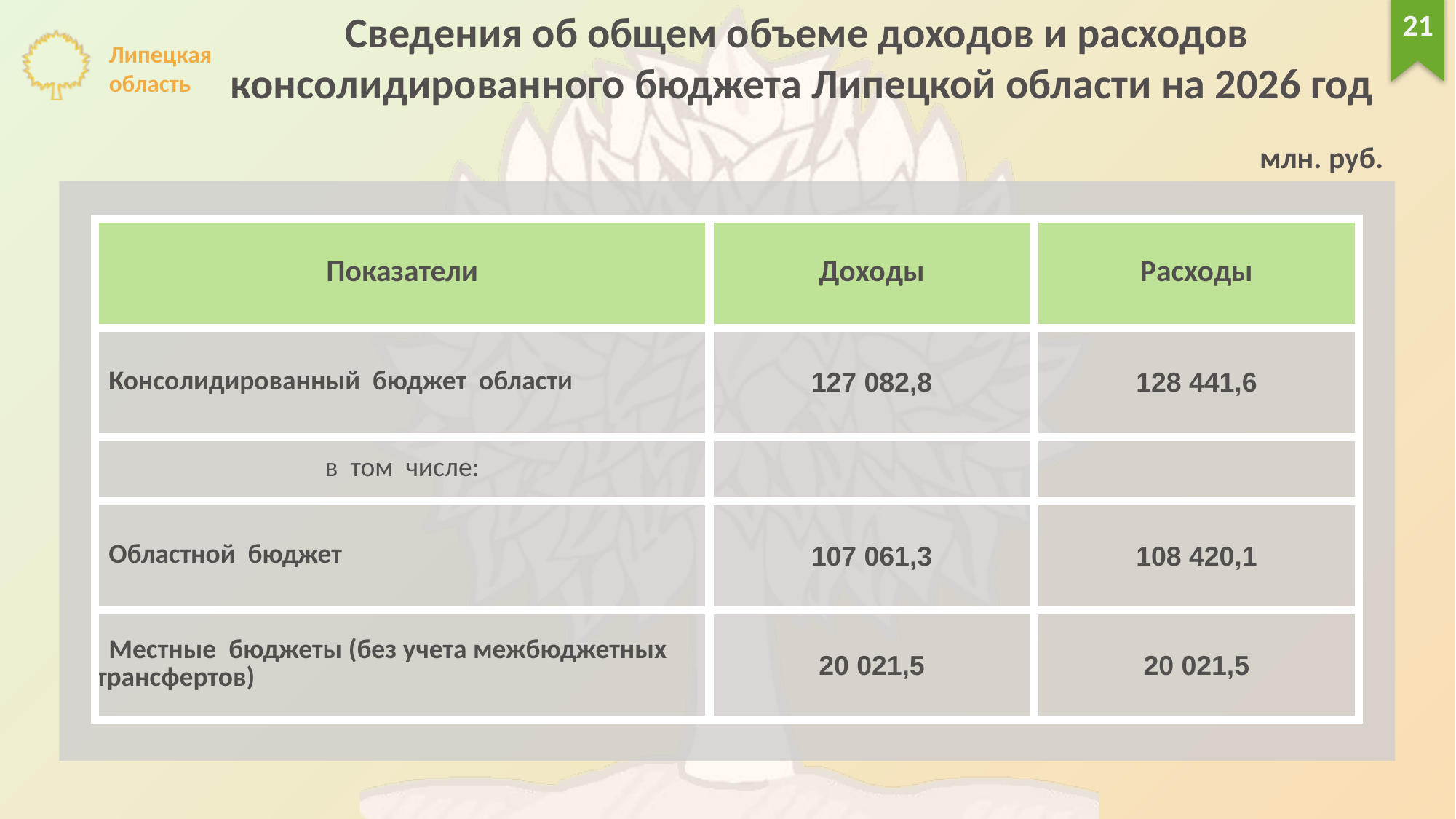

Сведения об общем объеме доходов и расходов
консолидированного бюджета Липецкой области на 2026 год
21
млн. руб.

| Показатели | Доходы | Расходы |
| --- | --- | --- |
| Консолидированный бюджет области | 127 082,8 | 128 441,6 |
| в том числе: |  |  |
| Областной бюджет | 107 061,3 | 108 420,1 |
| Местные бюджеты (без учета межбюджетных трансфертов) | 20 021,5 | 20 021,5 |